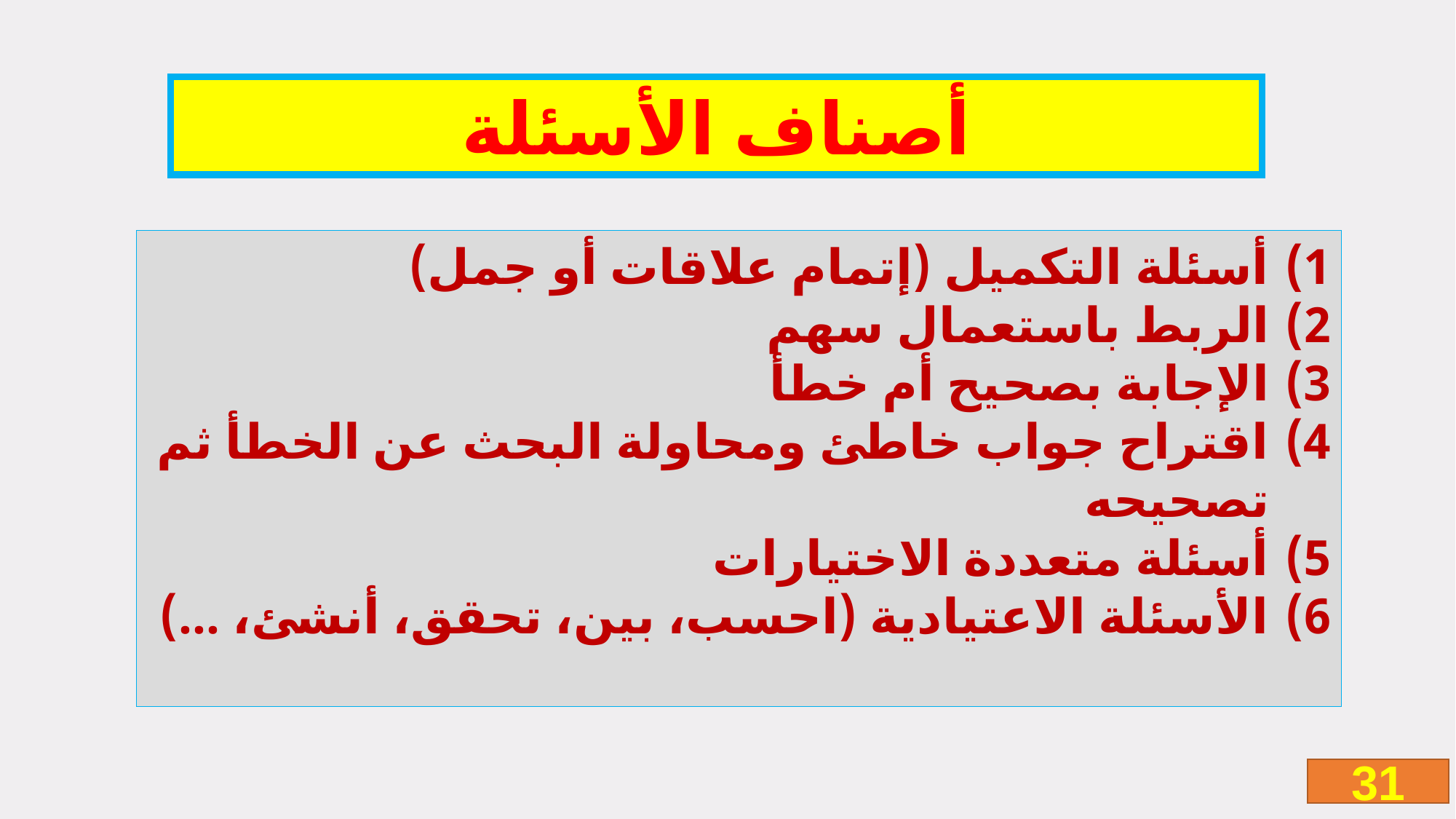

أصناف الأسئلة
أسئلة التكميل (إتمام علاقات أو جمل)
الربط باستعمال سهم
الإجابة بصحيح أم خطأ
اقتراح جواب خاطئ ومحاولة البحث عن الخطأ ثم تصحيحه
أسئلة متعددة الاختيارات
الأسئلة الاعتيادية (احسب، بين، تحقق، أنشئ، ...)

31